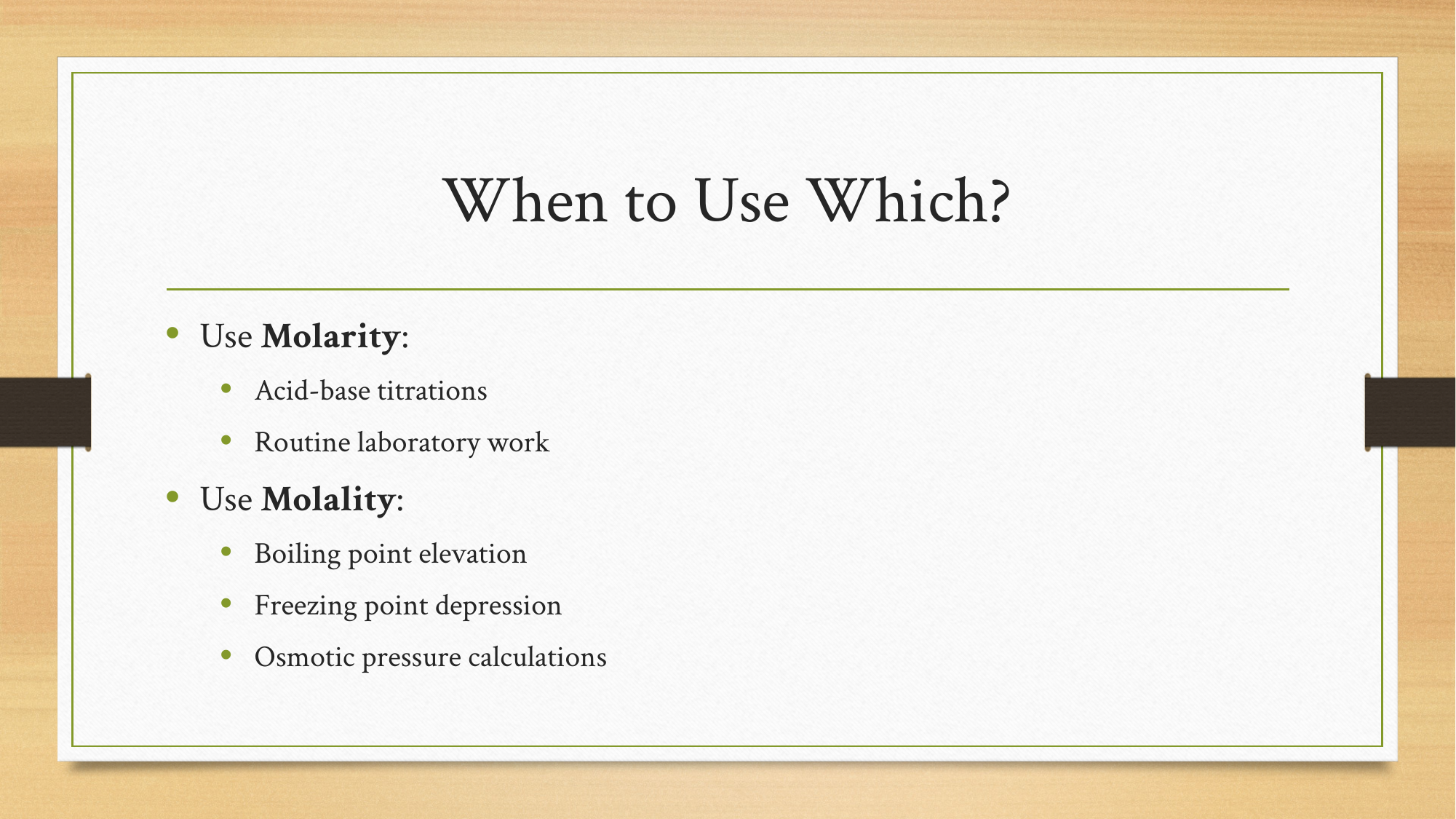

# When to Use Which?
Use Molarity:
Acid-base titrations
Routine laboratory work
Use Molality:
Boiling point elevation
Freezing point depression
Osmotic pressure calculations